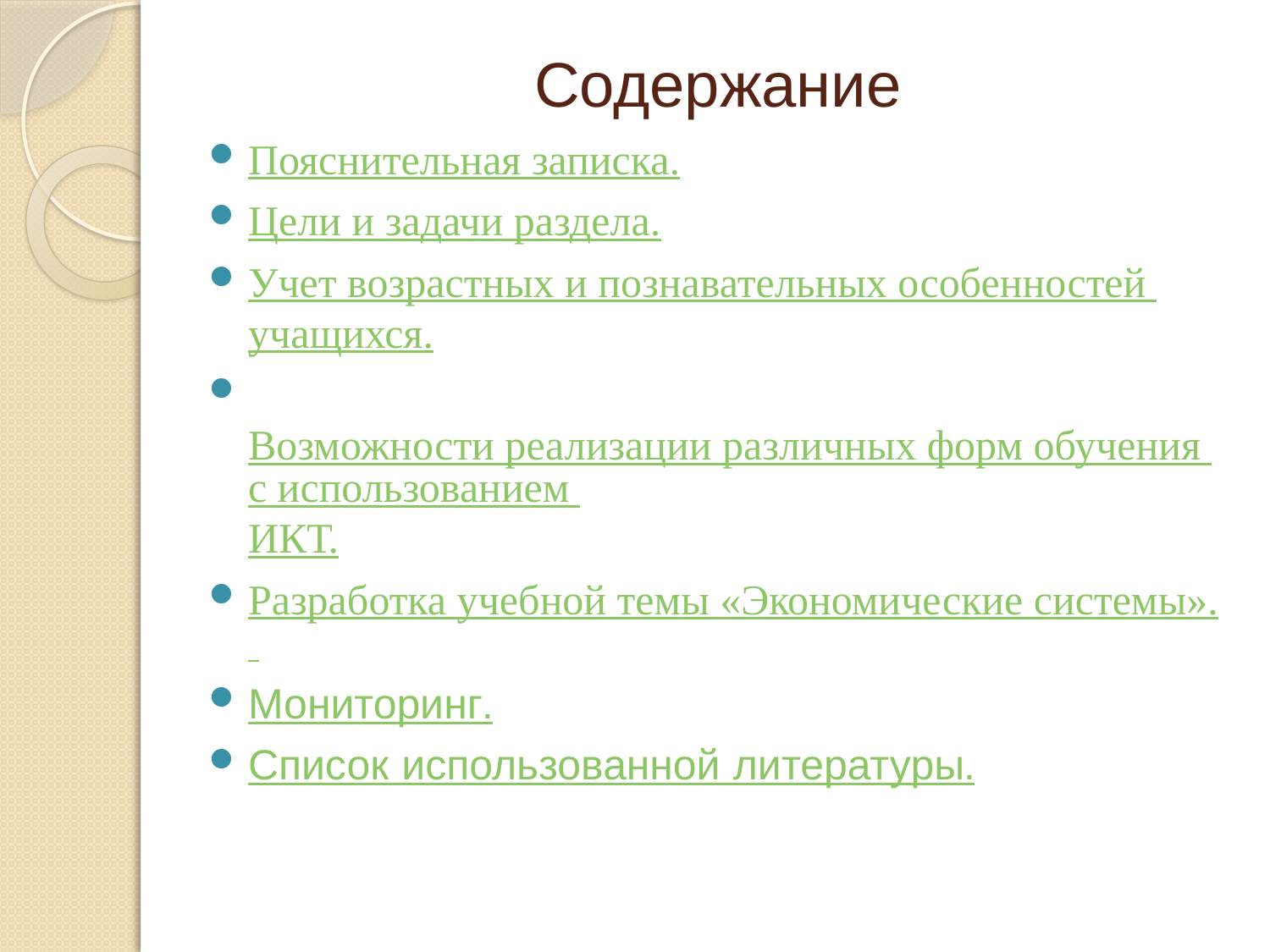

# Содержание
Пояснительная записка.
Цели и задачи раздела.
Учет возрастных и познавательных особенностей учащихся.
 Возможности реализации различных форм обучения с использованием ИКТ.
Разработка учебной темы «Экономические системы».
Мониторинг.
Список использованной литературы.